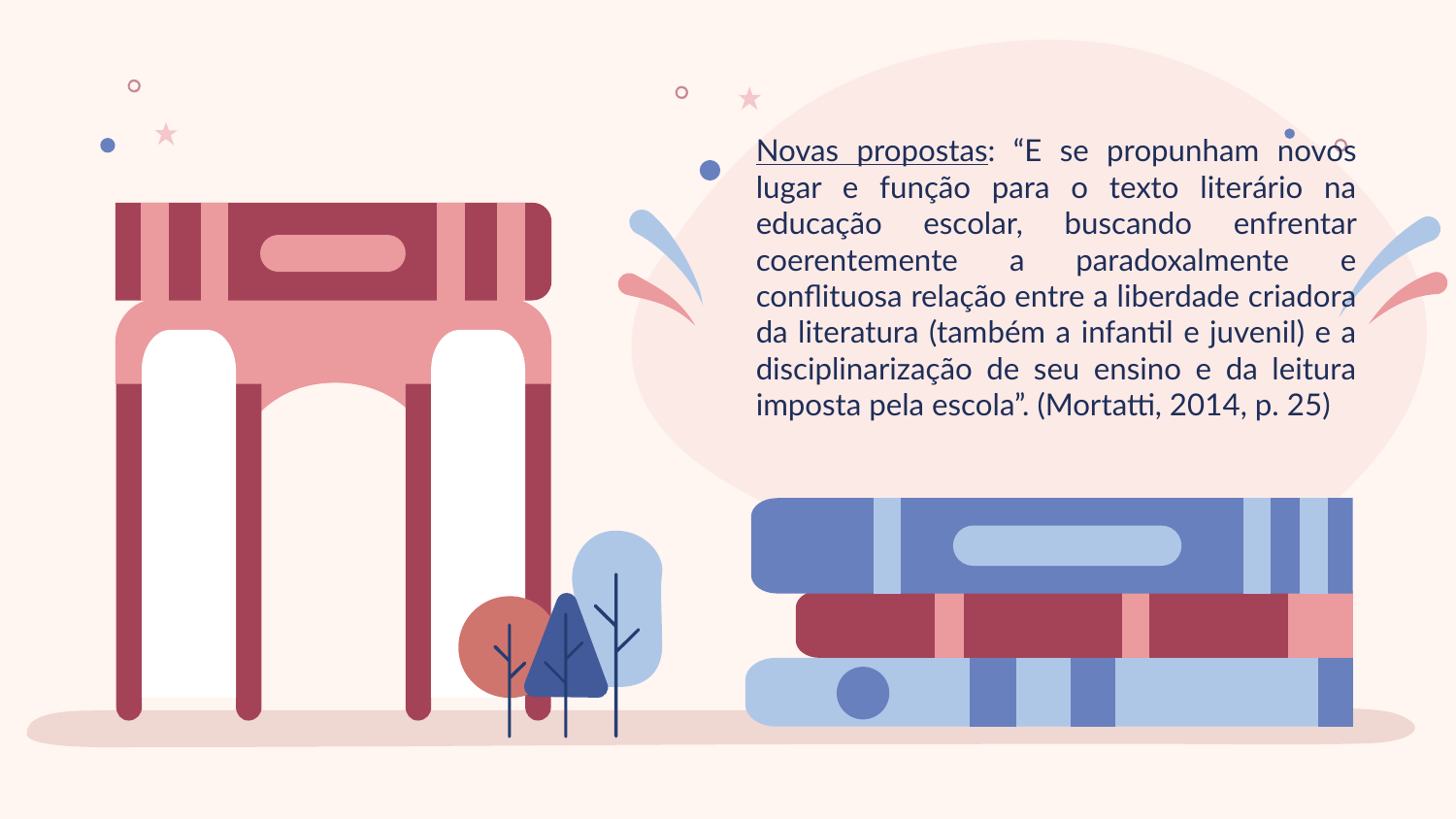

Novas propostas: “E se propunham novos lugar e função para o texto literário na educação escolar, buscando enfrentar coerentemente a paradoxalmente e conflituosa relação entre a liberdade criadora da literatura (também a infantil e juvenil) e a disciplinarização de seu ensino e da leitura imposta pela escola”. (Mortatti, 2014, p. 25)